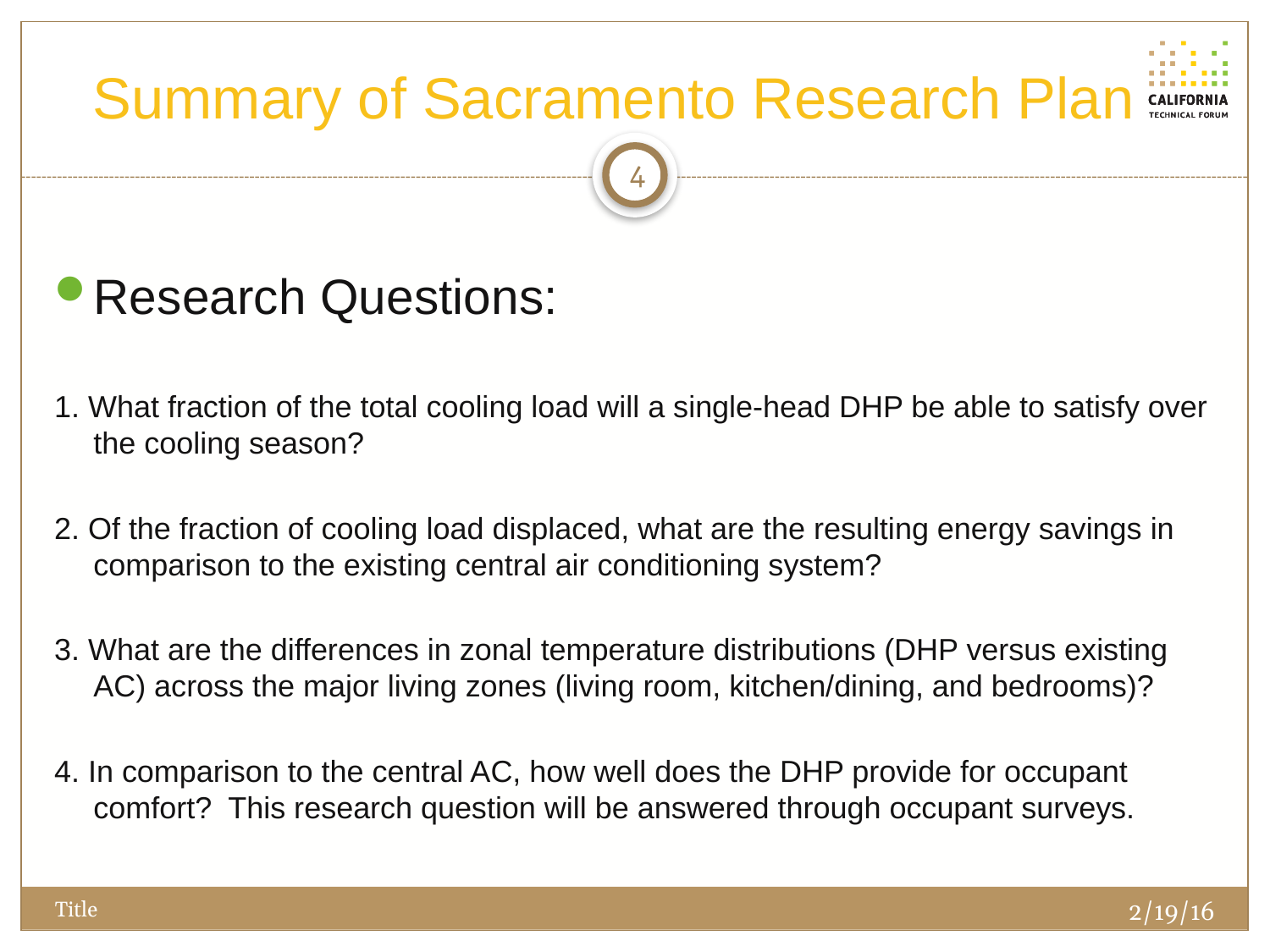

# Summary of Sacramento Research Plan
4

Research Questions:

1. What fraction of the total cooling load will a single-head DHP be able to satisfy over the cooling season?

2. Of the fraction of cooling load displaced, what are the resulting energy savings in comparison to the existing central air conditioning system?

3. What are the differences in zonal temperature distributions (DHP versus existing AC) across the major living zones (living room, kitchen/dining, and bedrooms)?

4. In comparison to the central AC, how well does the DHP provide for occupant comfort?  This research question will be answered through occupant surveys.

2/19/16
Title